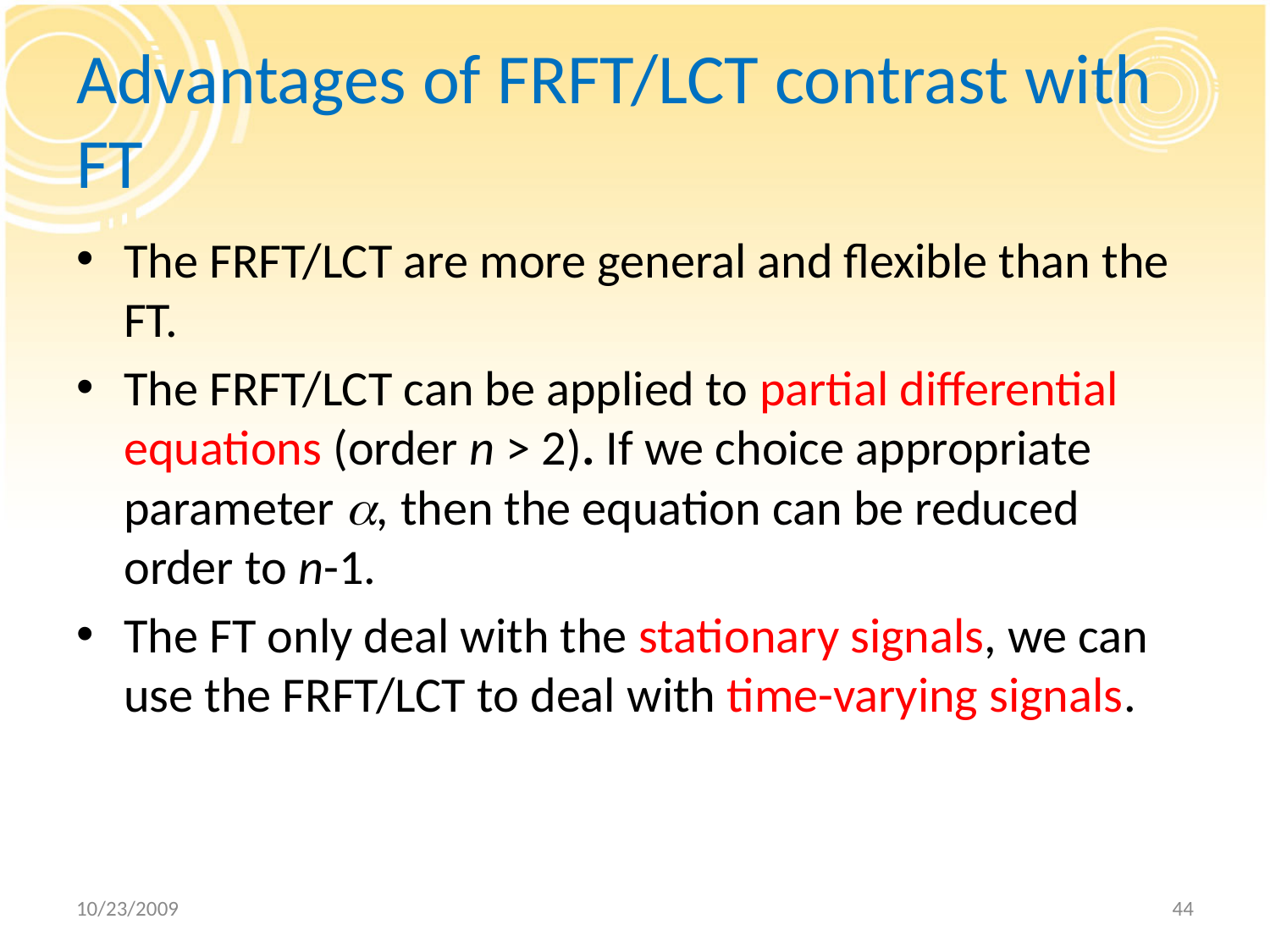

# Advantages of FRFT/LCT contrast with FT
The FRFT/LCT are more general and flexible than the FT.
The FRFT/LCT can be applied to partial differential equations (order n > 2). If we choice appropriate parameter α, then the equation can be reduced order to n-1.
The FT only deal with the stationary signals, we can use the FRFT/LCT to deal with time-varying signals.
10/23/2009
44